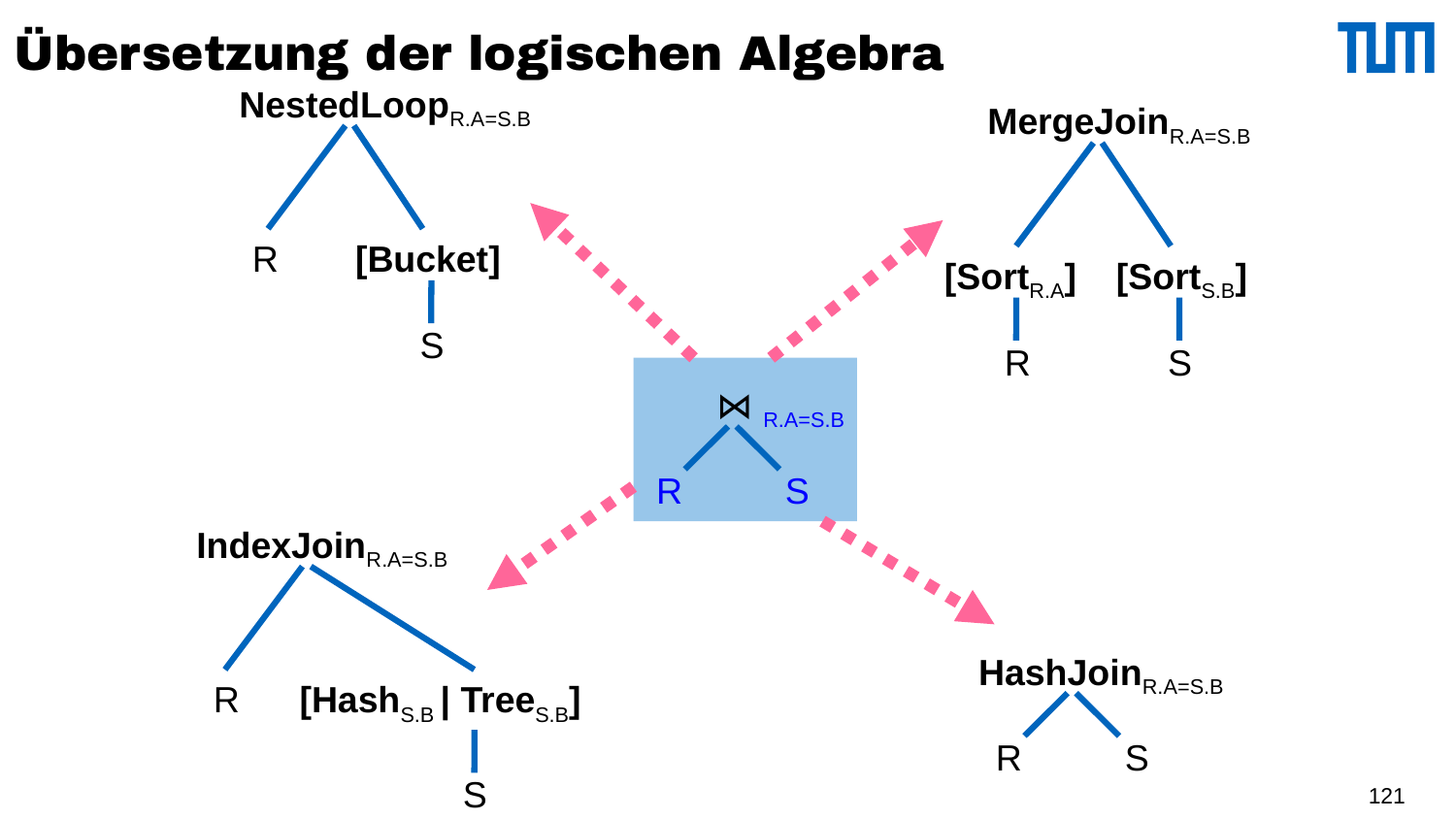

# Übersetzung der logischen Algebra
NestedLoopR.A=S.B
MergeJoinR.A=S.B

R
[Bucket]
[SortR.A]
[SortS.B]

S
R
S

⋈ R.A=S.B

R
S

IndexJoinR.A=S.B

HashJoinR.A=S.B
R
[HashS.B | TreeS.B]

R
S

S
121